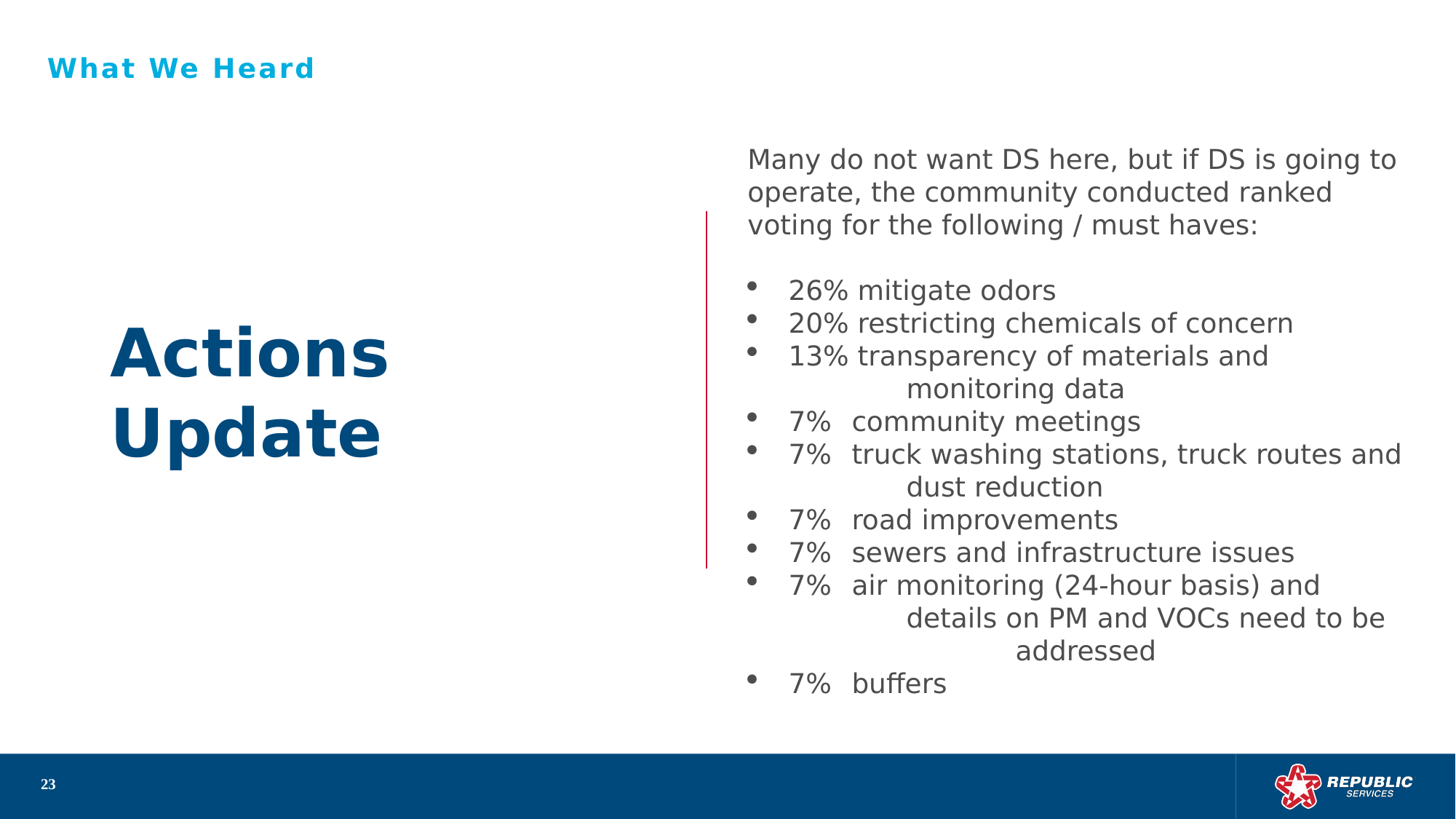

What We Heard
Many do not want DS here, but if DS is going to operate, the community conducted ranked voting for the following / must haves:

26% mitigate odors
20% restricting chemicals of concern
13% transparency of materials and   			 monitoring data
7% 	 community meetings
7% 	 truck washing stations, truck routes and 		 dust reduction
7% 	 road improvements
7% 	 sewers and infrastructure issues
7% 	 air monitoring (24-hour basis) and 			 details on PM and VOCs need to be 			 addressed
7% 	 buffers
Actions Update

23